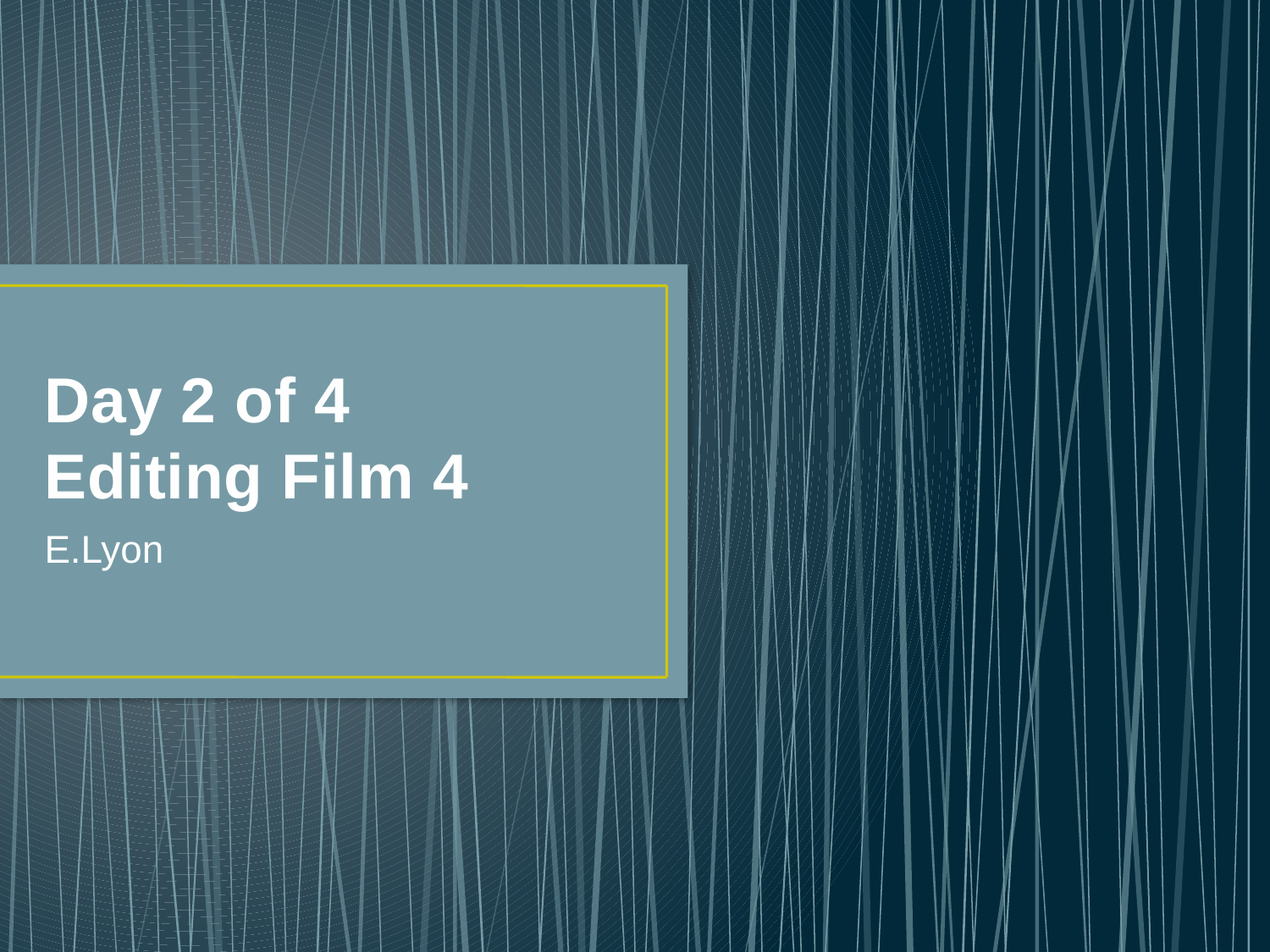

# Day 2 of 4 Editing Film 4
E.Lyon